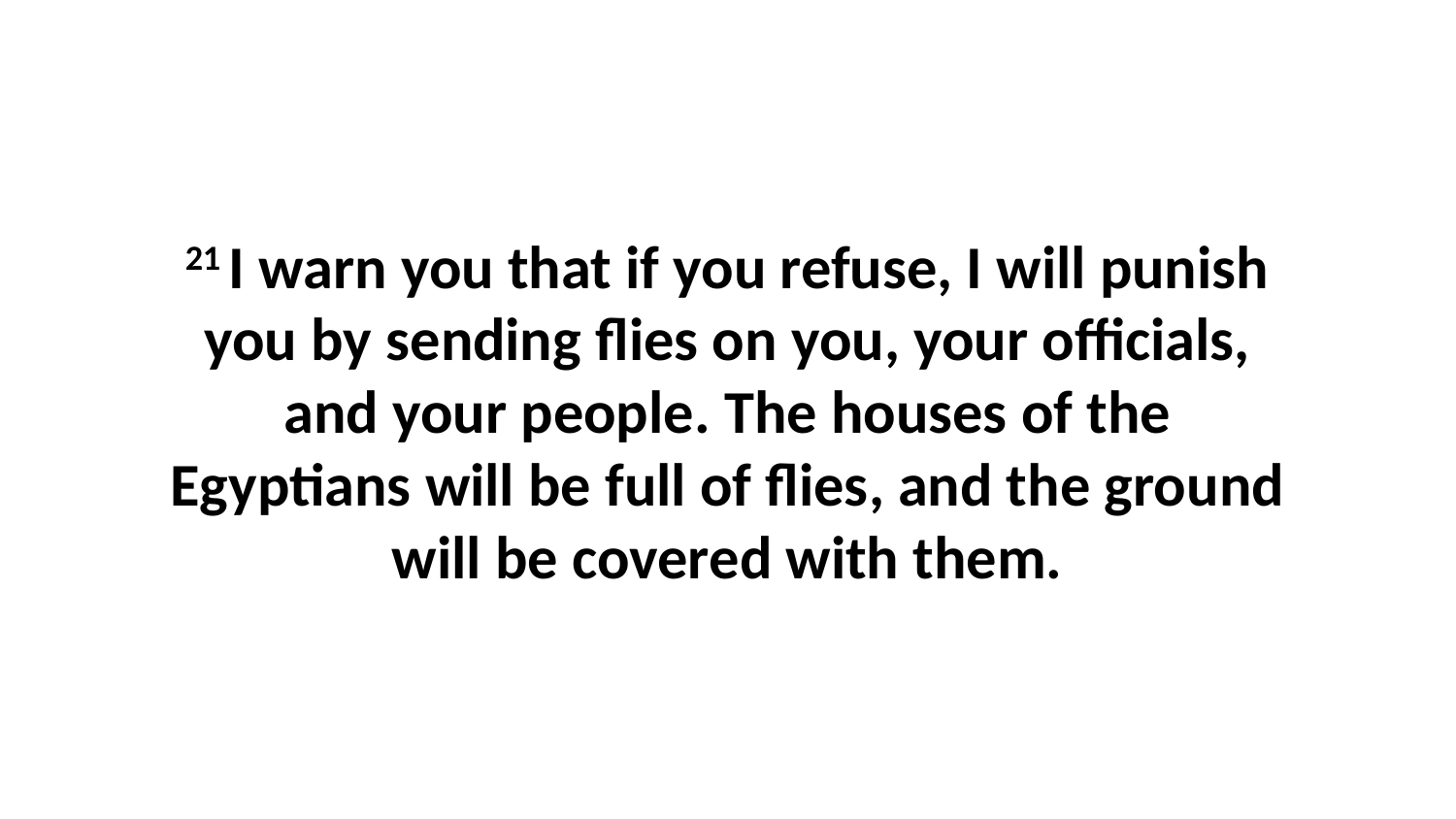

21 I warn you that if you refuse, I will punish you by sending flies on you, your officials, and your people. The houses of the Egyptians will be full of flies, and the ground will be covered with them.